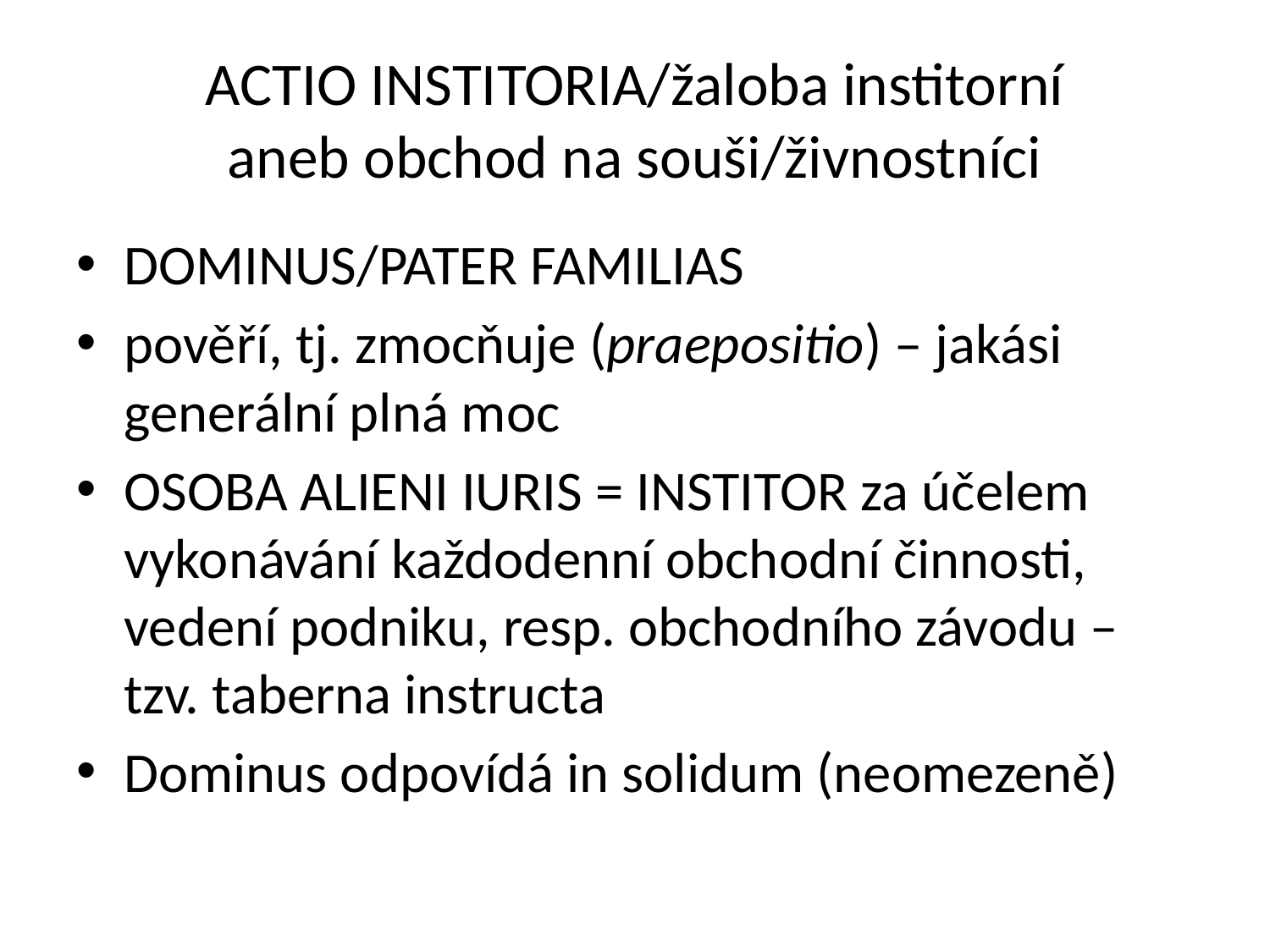

# ACTIO INSTITORIA/žaloba institorní aneb obchod na souši/živnostníci
DOMINUS/PATER FAMILIAS
pověří, tj. zmocňuje (praepositio) – jakási generální plná moc
OSOBA ALIENI IURIS = INSTITOR za účelem vykonávání každodenní obchodní činnosti, vedení podniku, resp. obchodního závodu – tzv. taberna instructa
Dominus odpovídá in solidum (neomezeně)